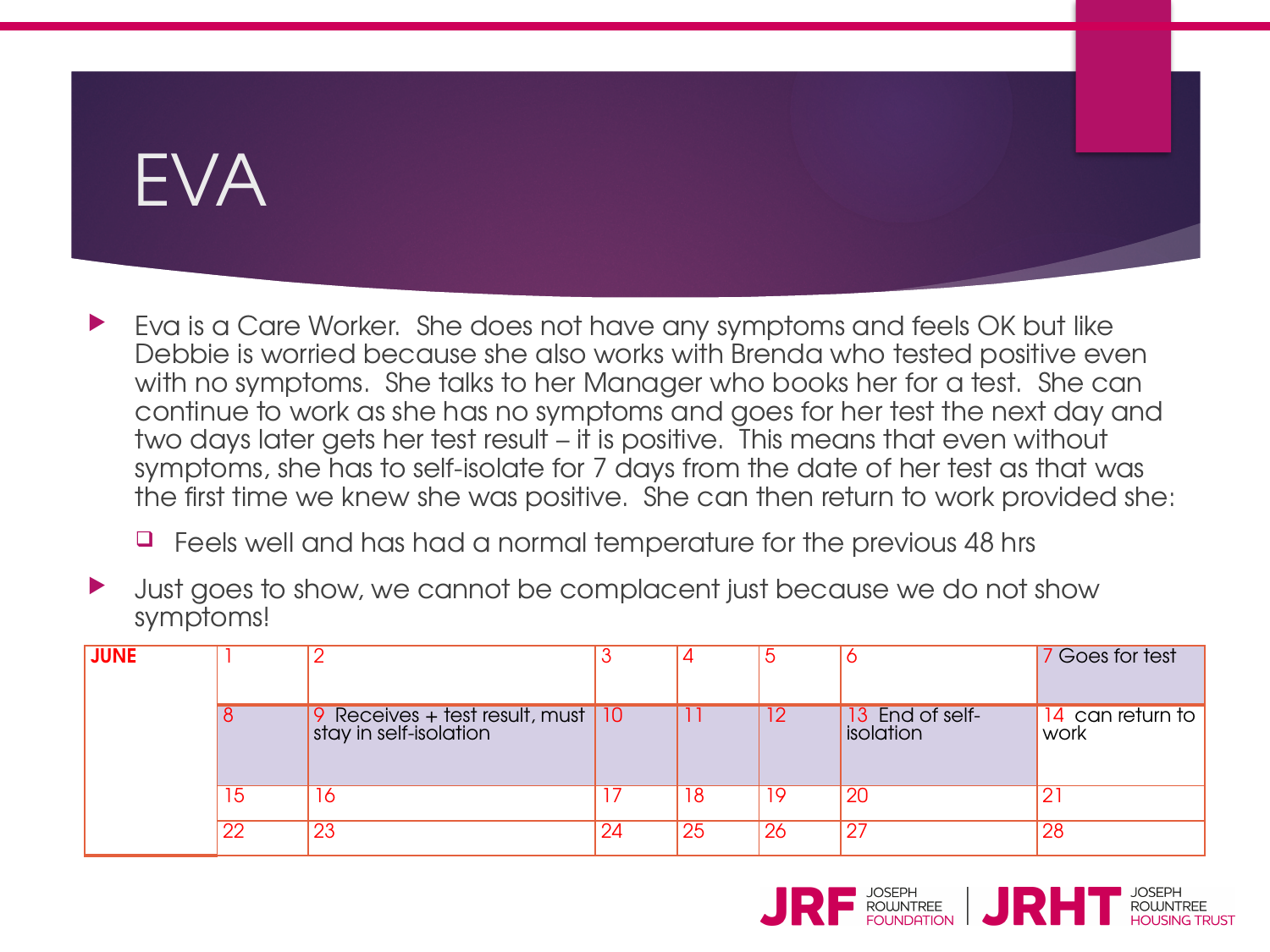

# EVA
Eva is a Care Worker.  She does not have any symptoms and feels OK but like Debbie is worried because she also works with Brenda who tested positive even with no symptoms.  She talks to her Manager who books her for a test.  She can continue to work as she has no symptoms and goes for her test the next day and two days later gets her test result – it is positive.  This means that even without symptoms, she has to self-isolate for 7 days from the date of her test as that was the first time we knew she was positive.  She can then return to work provided she:
Feels well and has had a normal temperature for the previous 48 hrs
Just goes to show, we cannot be complacent just because we do not show symptoms!

| JUNE | 1 | 2 | 3 | 4 | 5 | 6 | 7 Goes for test |
| --- | --- | --- | --- | --- | --- | --- | --- |
|  | 8 | 9  Receives + test result, must stay in self-isolation | 10 | 11 | 12 | 13  End of self-isolation | 14  can return to work |
|  | 15 | 16 | 17 | 18 | 19 | 20 | 21 |
|  | 22 | 23 | 24 | 25 | 26 | 27 | 28 |